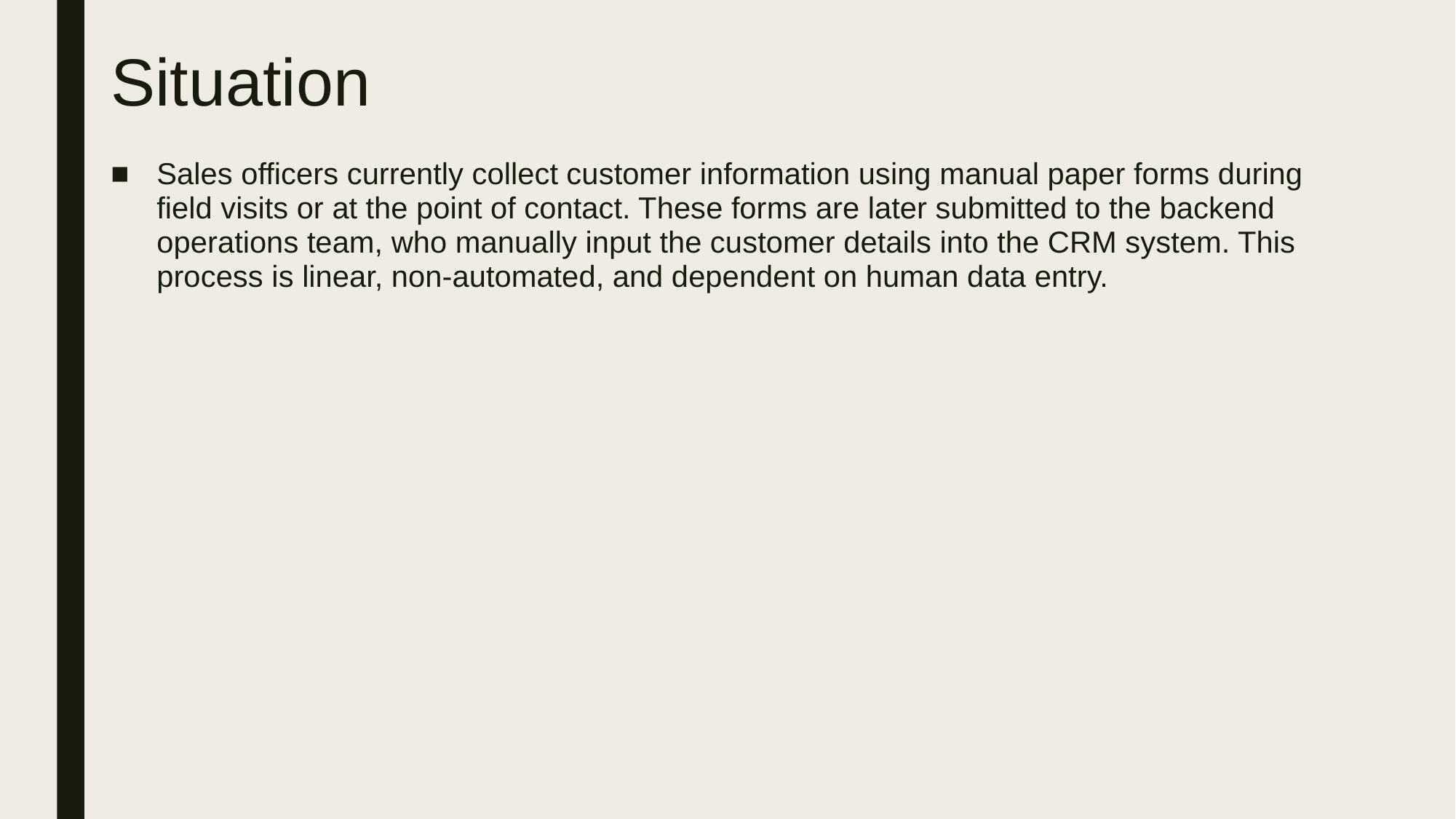

# Situation
Sales officers currently collect customer information using manual paper forms during field visits or at the point of contact. These forms are later submitted to the backend operations team, who manually input the customer details into the CRM system. This process is linear, non-automated, and dependent on human data entry.